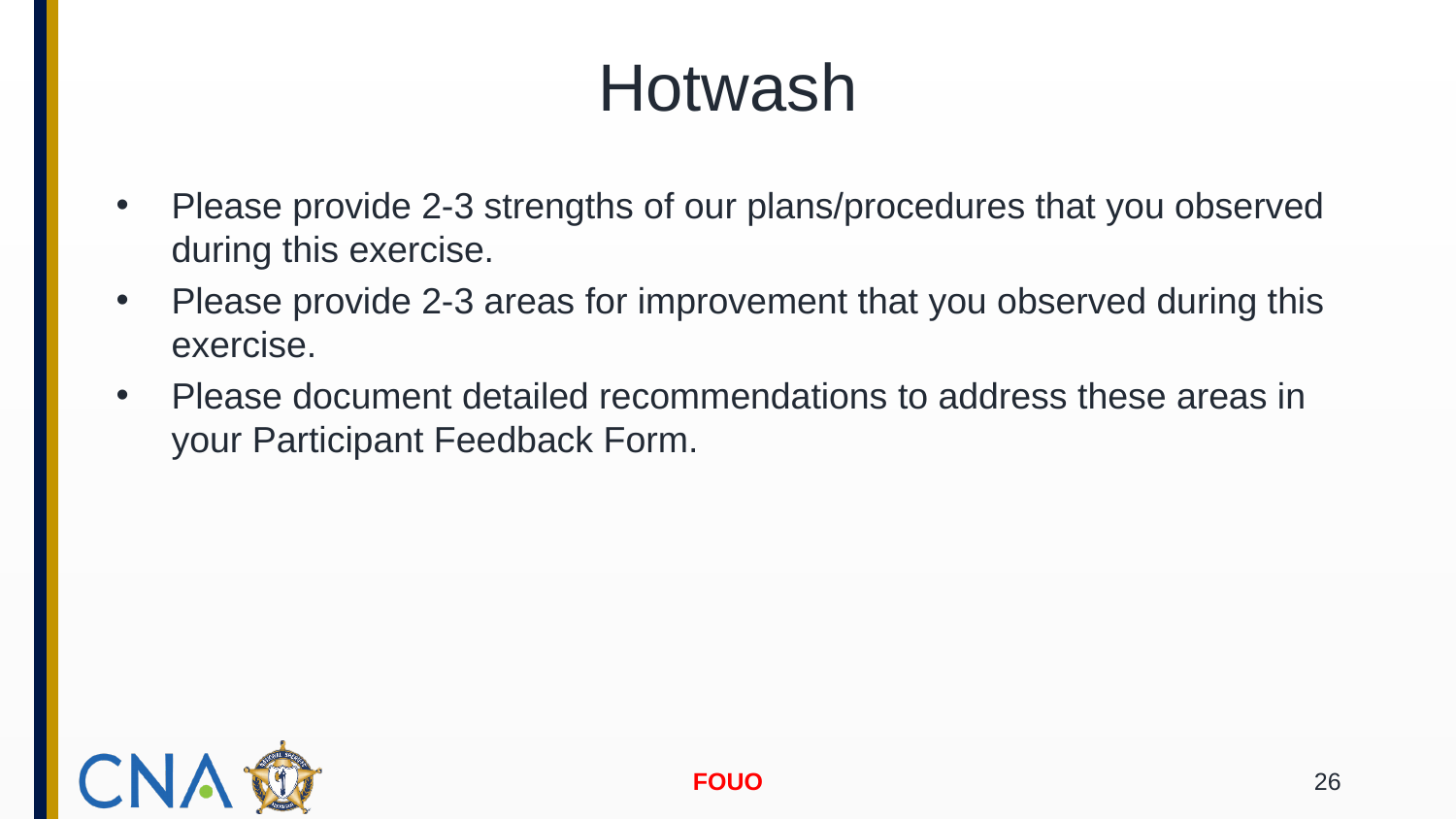

# Hotwash
Please provide 2-3 strengths of our plans/procedures that you observed during this exercise.
Please provide 2-3 areas for improvement that you observed during this exercise.
Please document detailed recommendations to address these areas in your Participant Feedback Form.

FOUO
26